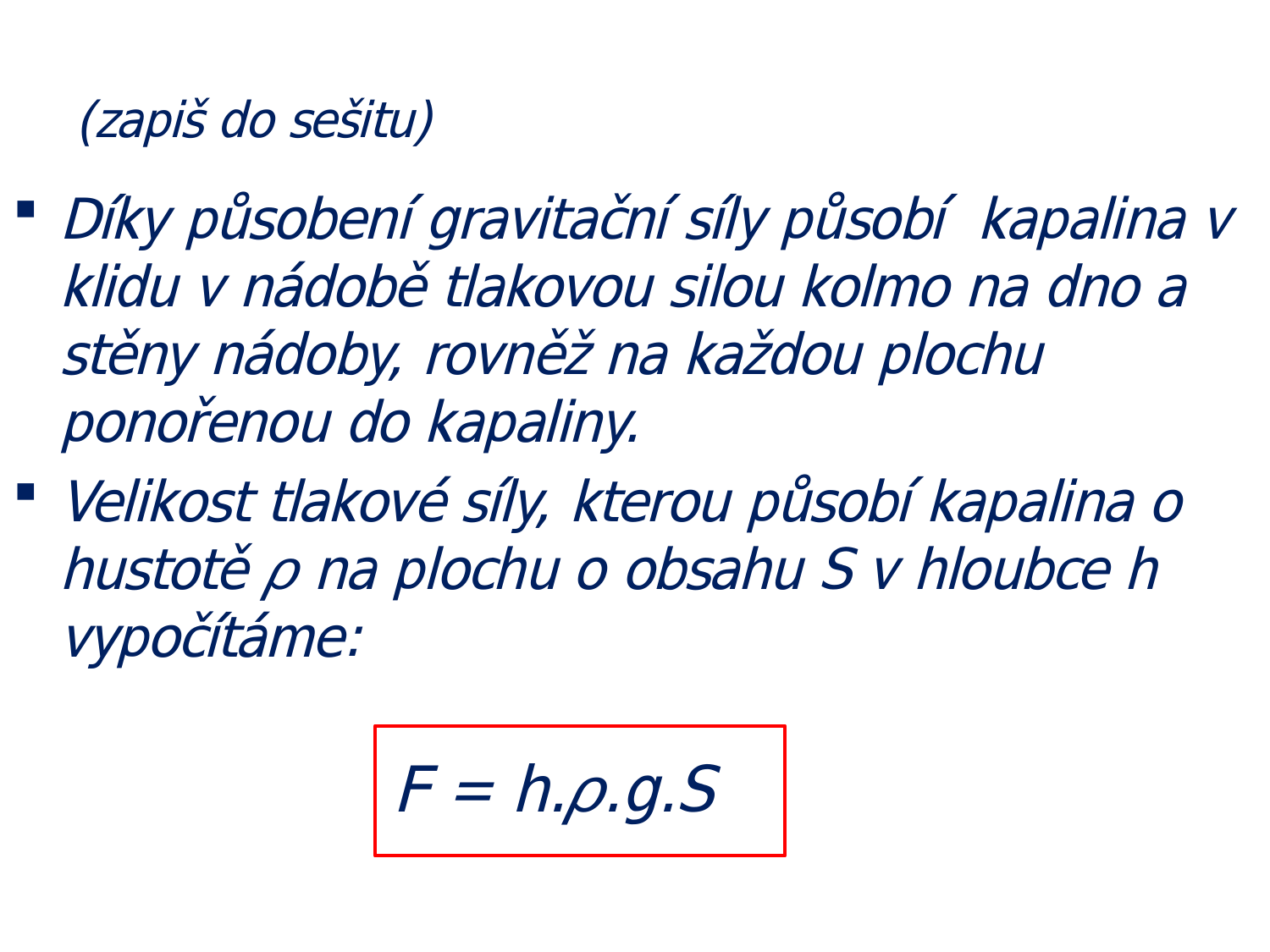

# (zapiš do sešitu)
Díky působení gravitační síly působí  kapalina v klidu v nádobě tlakovou silou kolmo na dno a stěny nádoby, rovněž na každou plochu ponořenou do kapaliny.
Velikost tlakové síly, kterou působí kapalina o hustotě ρ na plochu o obsahu S v hloubce h vypočítáme:

F = h.ρ.g.S